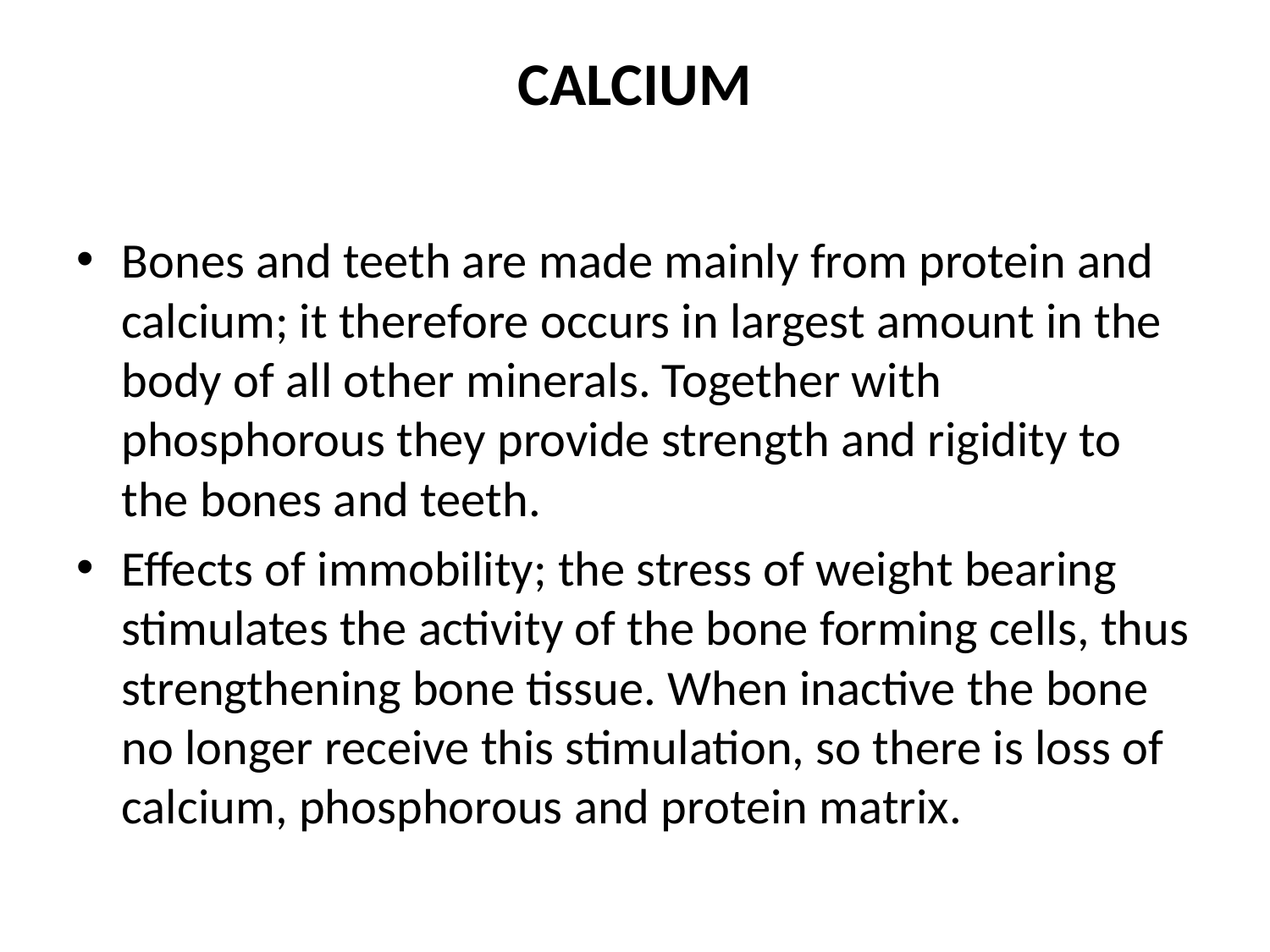

# CALCIUM
Bones and teeth are made mainly from protein and calcium; it therefore occurs in largest amount in the body of all other minerals. Together with phosphorous they provide strength and rigidity to the bones and teeth.
Effects of immobility; the stress of weight bearing stimulates the activity of the bone forming cells, thus strengthening bone tissue. When inactive the bone no longer receive this stimulation, so there is loss of calcium, phosphorous and protein matrix.